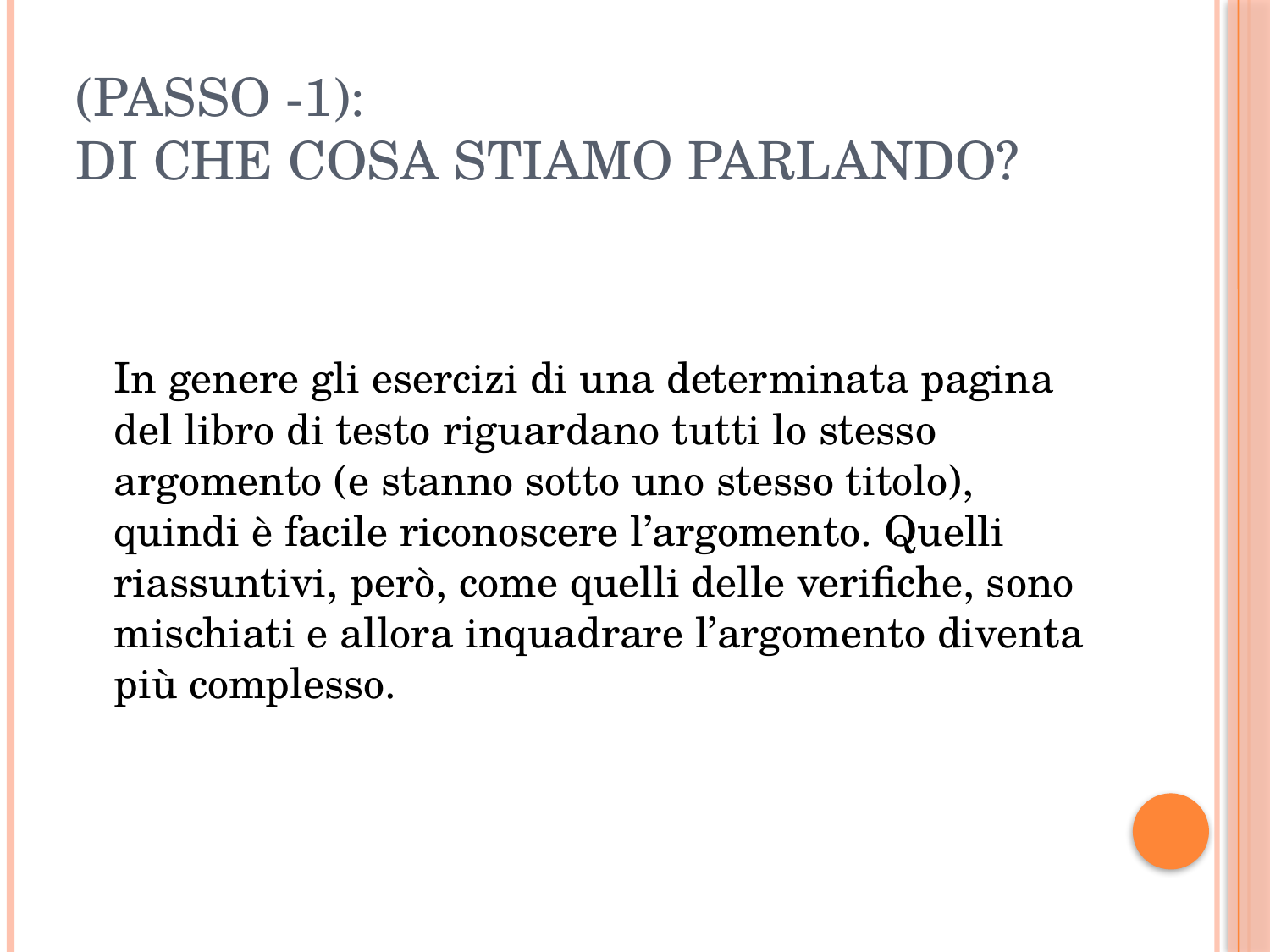

# (passo -1): di che cosa stiamo parlando?

	In genere gli esercizi di una determinata pagina del libro di testo riguardano tutti lo stesso argomento (e stanno sotto uno stesso titolo), quindi è facile riconoscere l’argomento. Quelli riassuntivi, però, come quelli delle verifiche, sono mischiati e allora inquadrare l’argomento diventa più complesso.